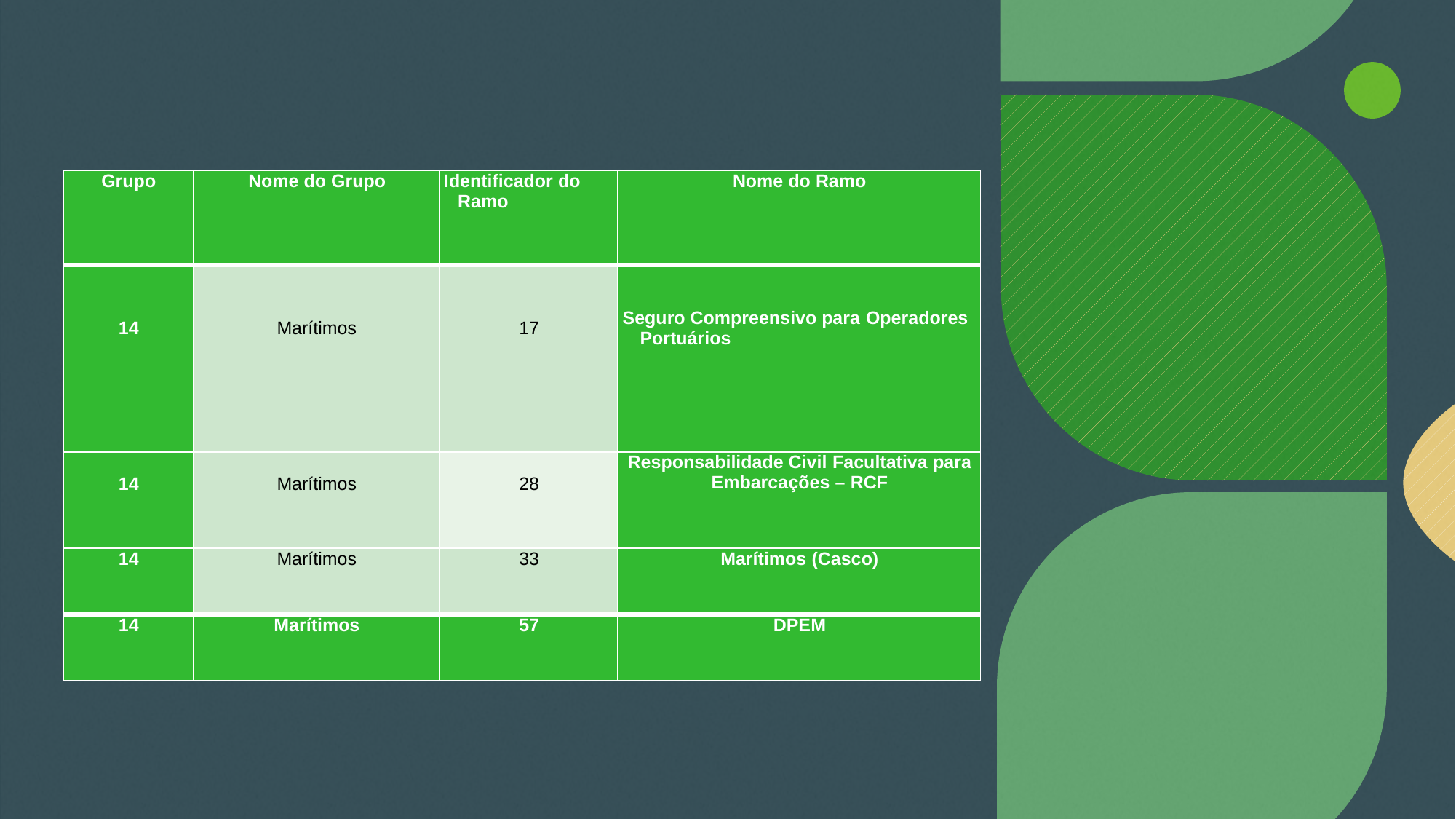

| Grupo | Nome do Grupo | Identificador do Ramo | Nome do Ramo |
| --- | --- | --- | --- |
| 14 | Marítimos | 17 | Seguro Compreensivo para Operadores Portuários |
| 14 | Marítimos | 28 | Responsabilidade Civil Facultativa para Embarcações – RCF |
| 14 | Marítimos | 33 | Marítimos (Casco) |
| 14 | Marítimos | 57 | DPEM |